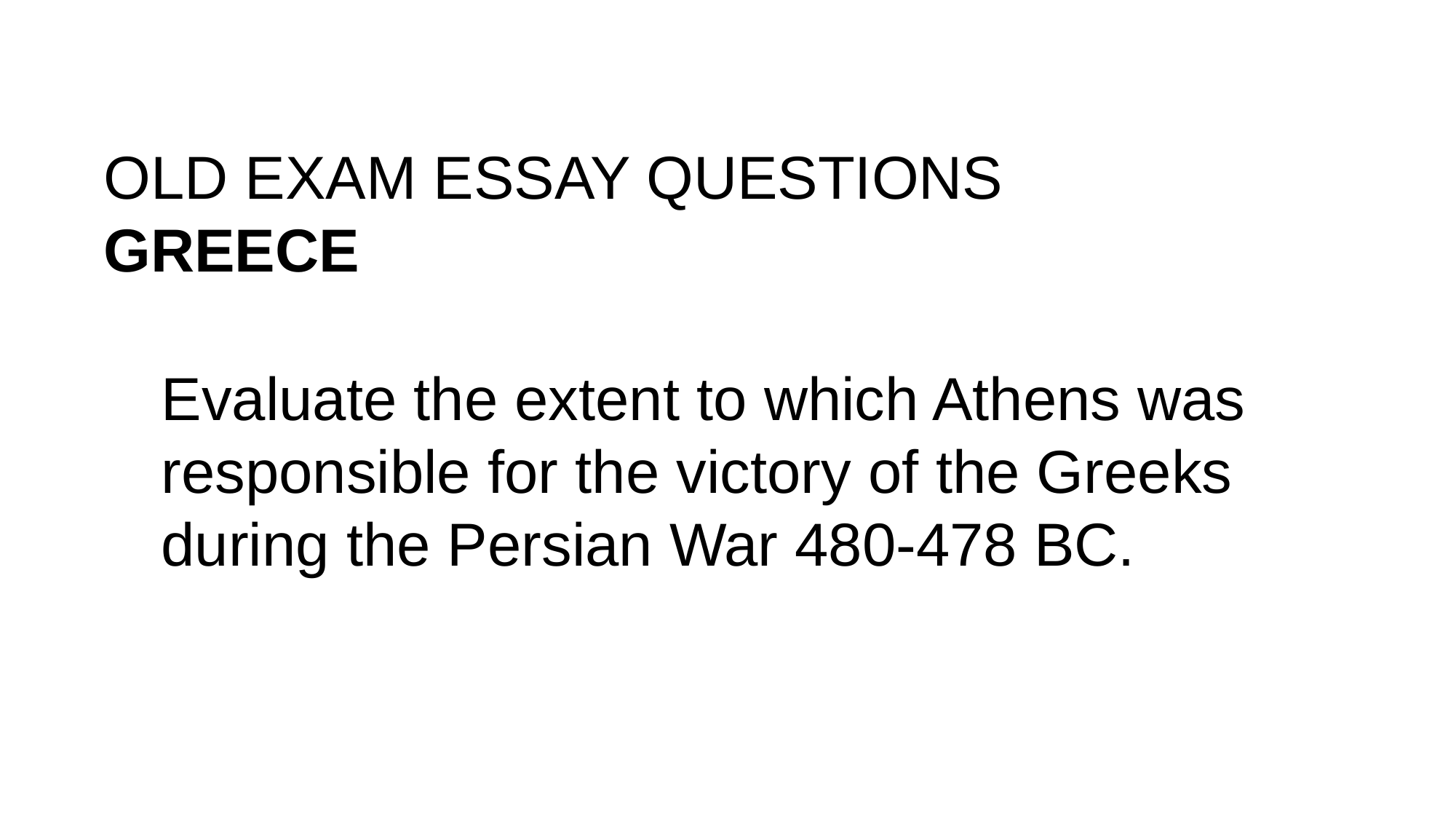

OLD EXAM ESSAY QUESTIONS
GREECE
Evaluate the extent to which Athens was responsible for the victory of the Greeks during the Persian War 480-478 BC.